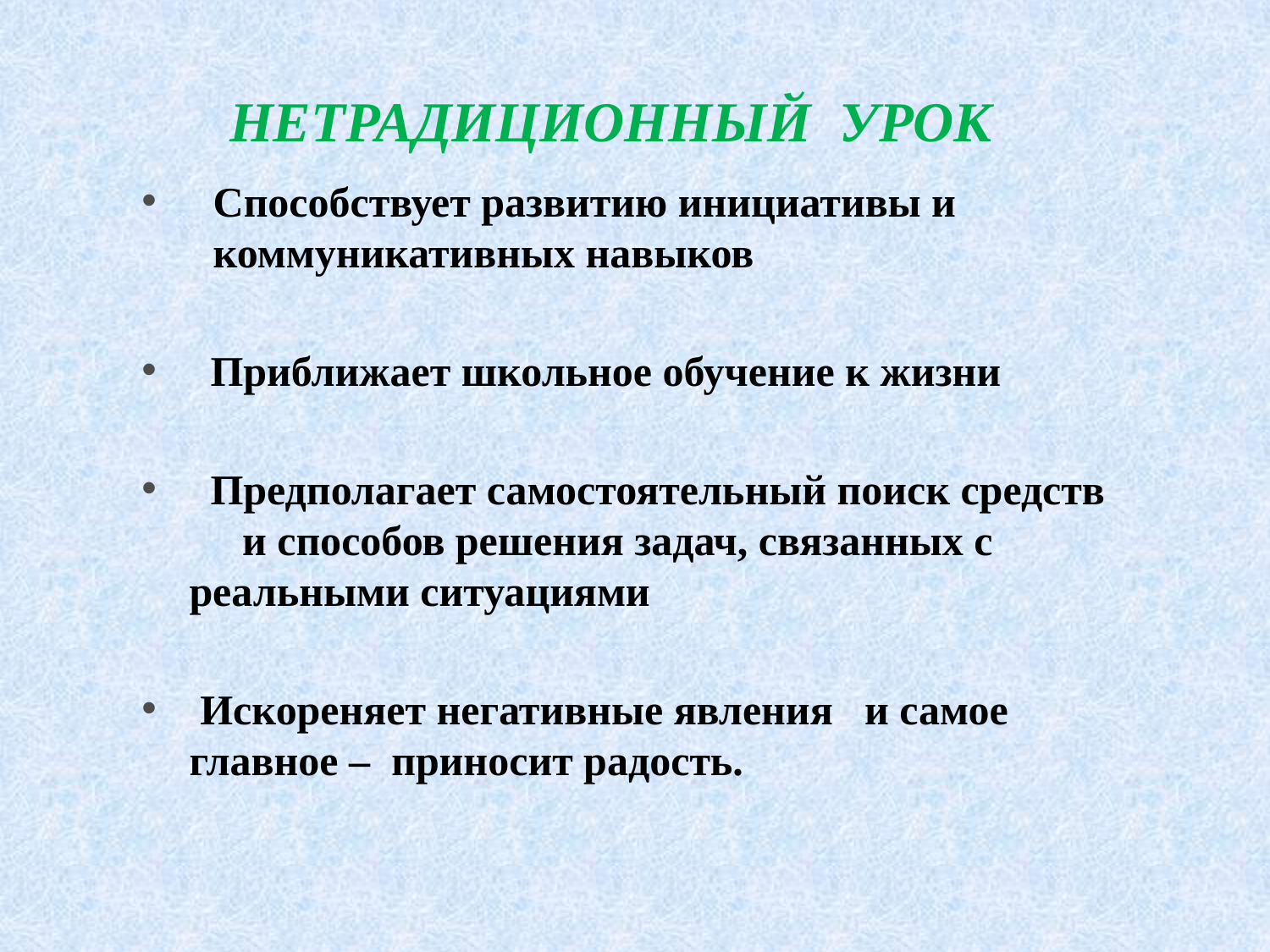

# НЕТРАДИЦИОННЫЙ  УРОК
Способствует развитию инициативы и коммуникативных навыков

  Приближает школьное обучение к жизни

  Предполагает самостоятельный поиск средств      и способов решения задач, связанных с    реальными ситуациями

 Искореняет негативные явления   и самое главное –  приносит радость.